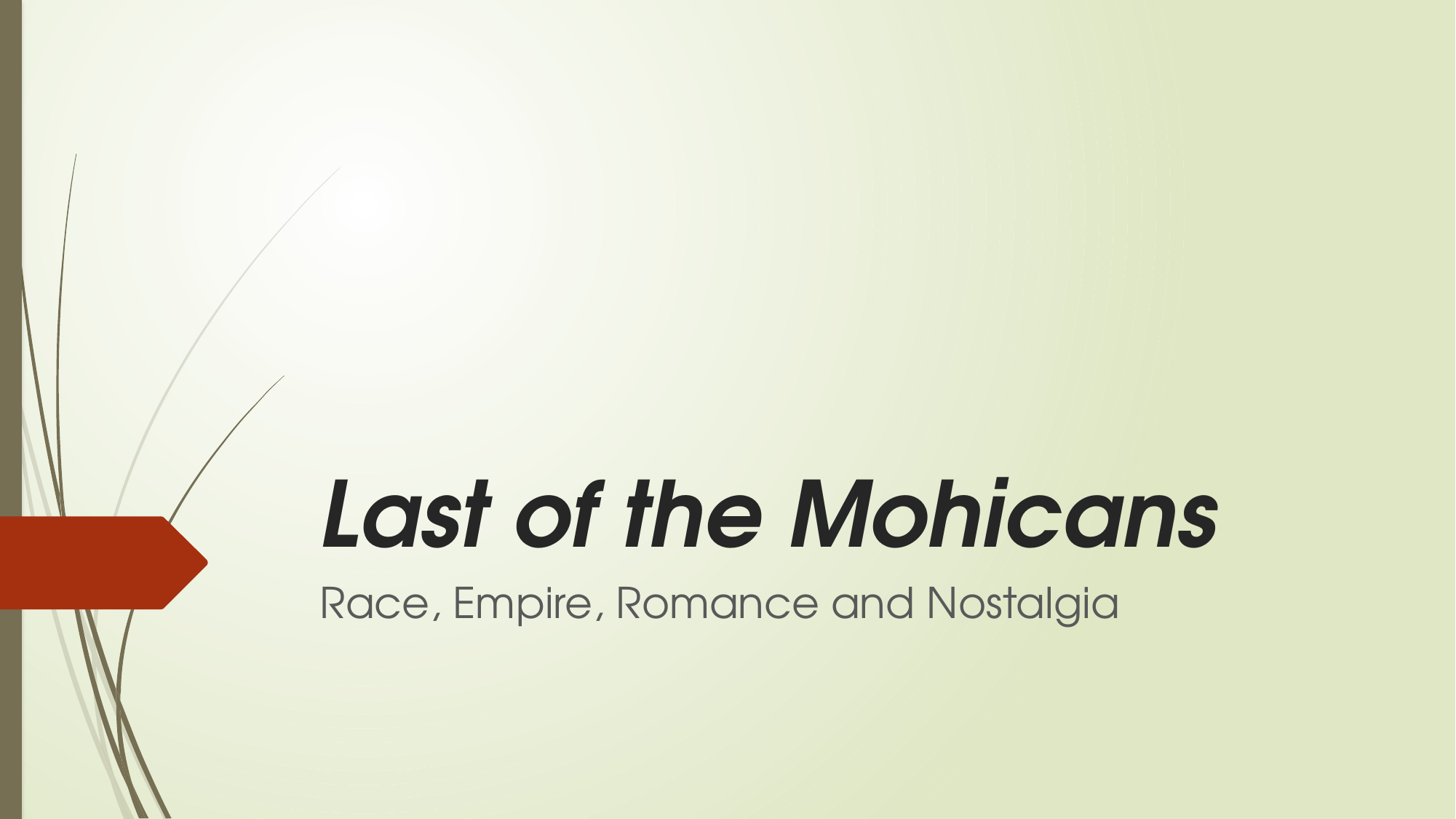

# Last of the Mohicans
Race, Empire, Romance and Nostalgia